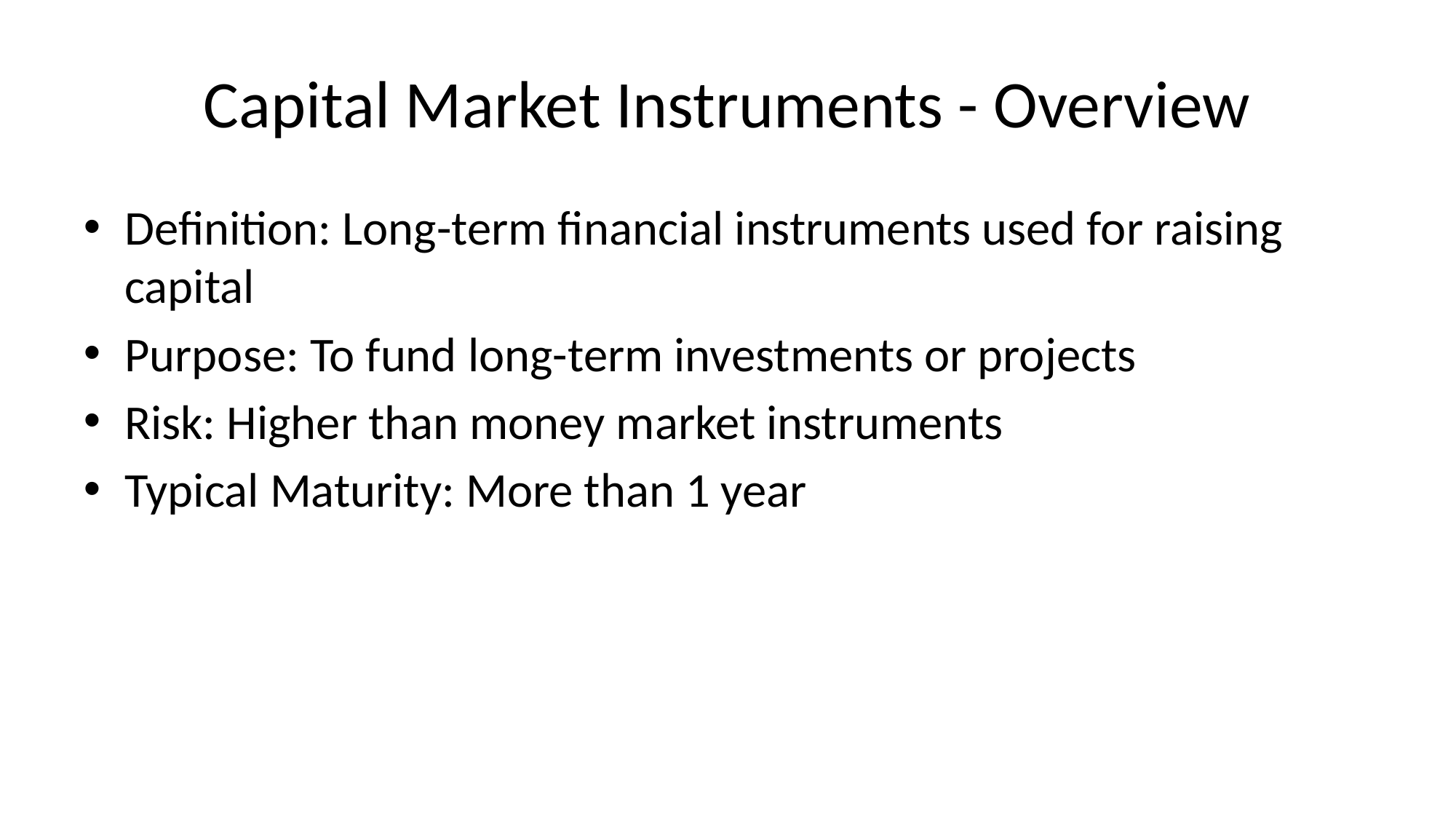

# Capital Market Instruments - Overview
Definition: Long-term financial instruments used for raising capital
Purpose: To fund long-term investments or projects
Risk: Higher than money market instruments
Typical Maturity: More than 1 year